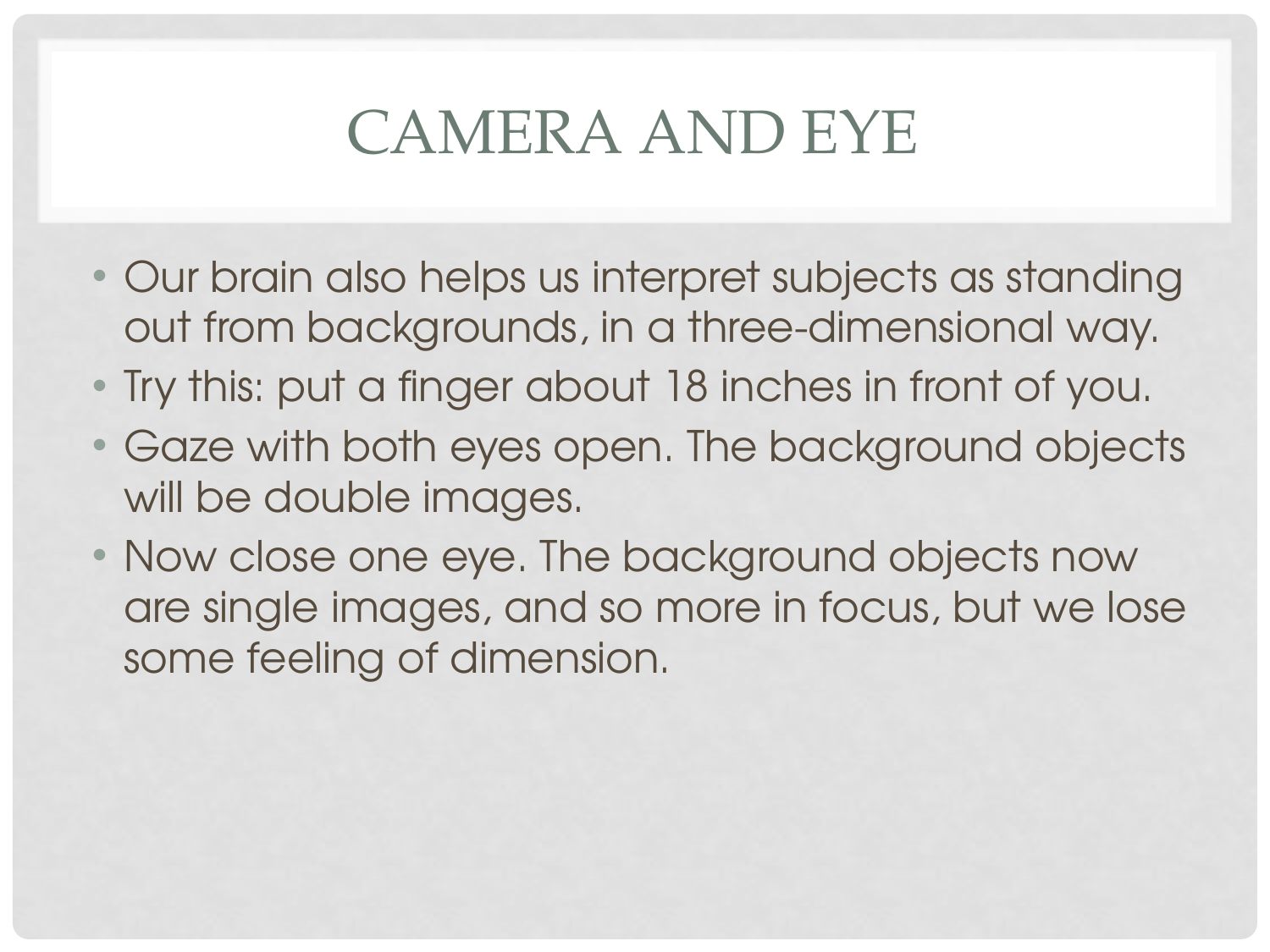

# Camera and eye
Our brain also helps us interpret subjects as standing out from backgrounds, in a three-dimensional way.
Try this: put a finger about 18 inches in front of you.
Gaze with both eyes open. The background objects will be double images.
Now close one eye. The background objects now are single images, and so more in focus, but we lose some feeling of dimension.